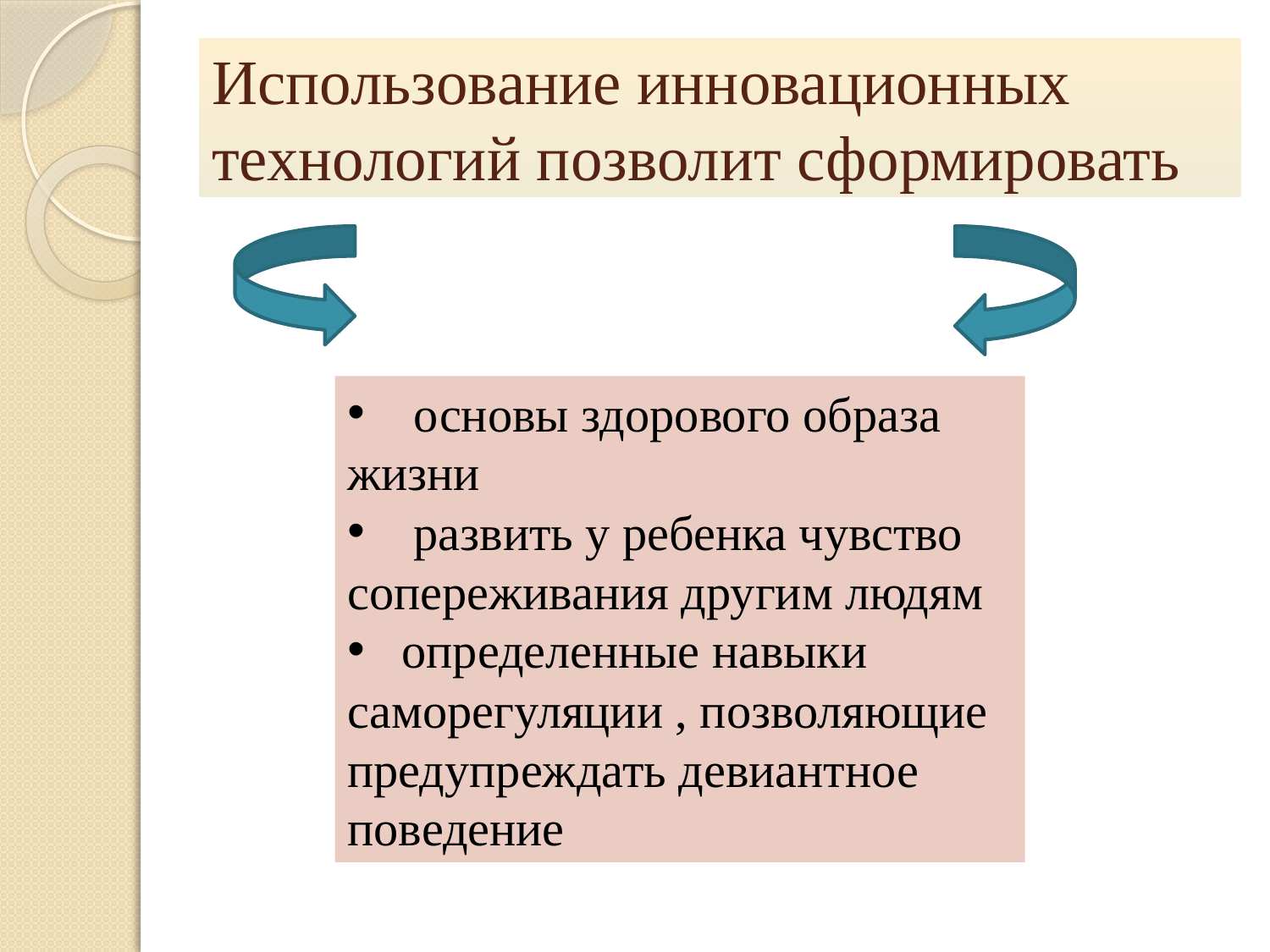

# Использование инновационных технологий позволит сформировать

    основы здорового образа жизни
    развить у ребенка чувство сопереживания другим людям
   определенные навыки саморегуляции , позволяющие предупреждать девиантное поведение